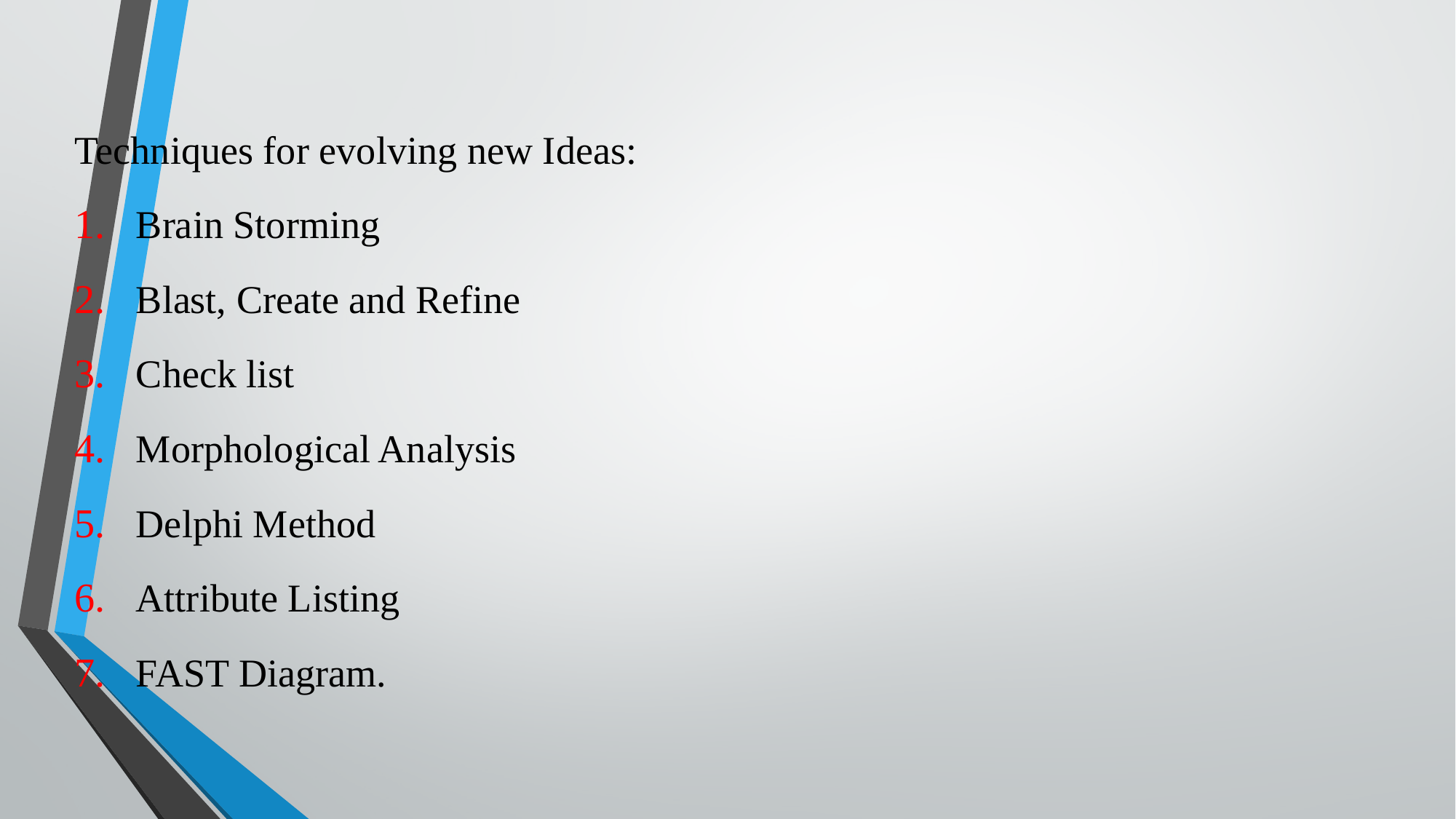

Techniques for evolving new Ideas:
Brain Storming
Blast, Create and Refine
Check list
Morphological Analysis
Delphi Method
Attribute Listing
FAST Diagram.